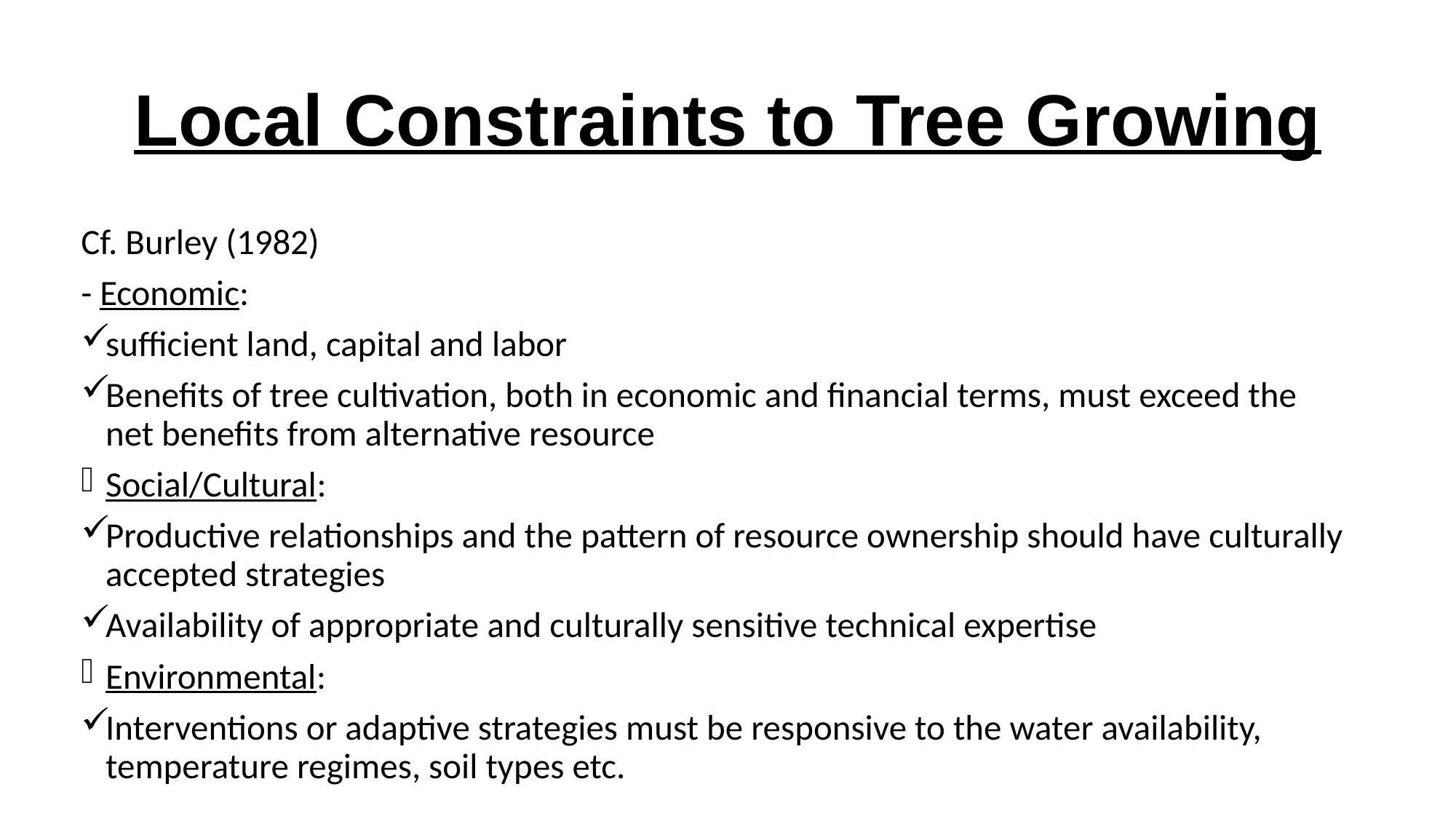

# Local Constraints to Tree Growing
Cf. Burley (1982)
- Economic:
sufficient land, capital and labor
Benefits of tree cultivation, both in economic and financial terms, must exceed the net benefits from alternative resource
Social/Cultural:
Productive relationships and the pattern of resource ownership should have culturally accepted strategies
Availability of appropriate and culturally sensitive technical expertise
Environmental:
Interventions or adaptive strategies must be responsive to the water availability, temperature regimes, soil types etc.